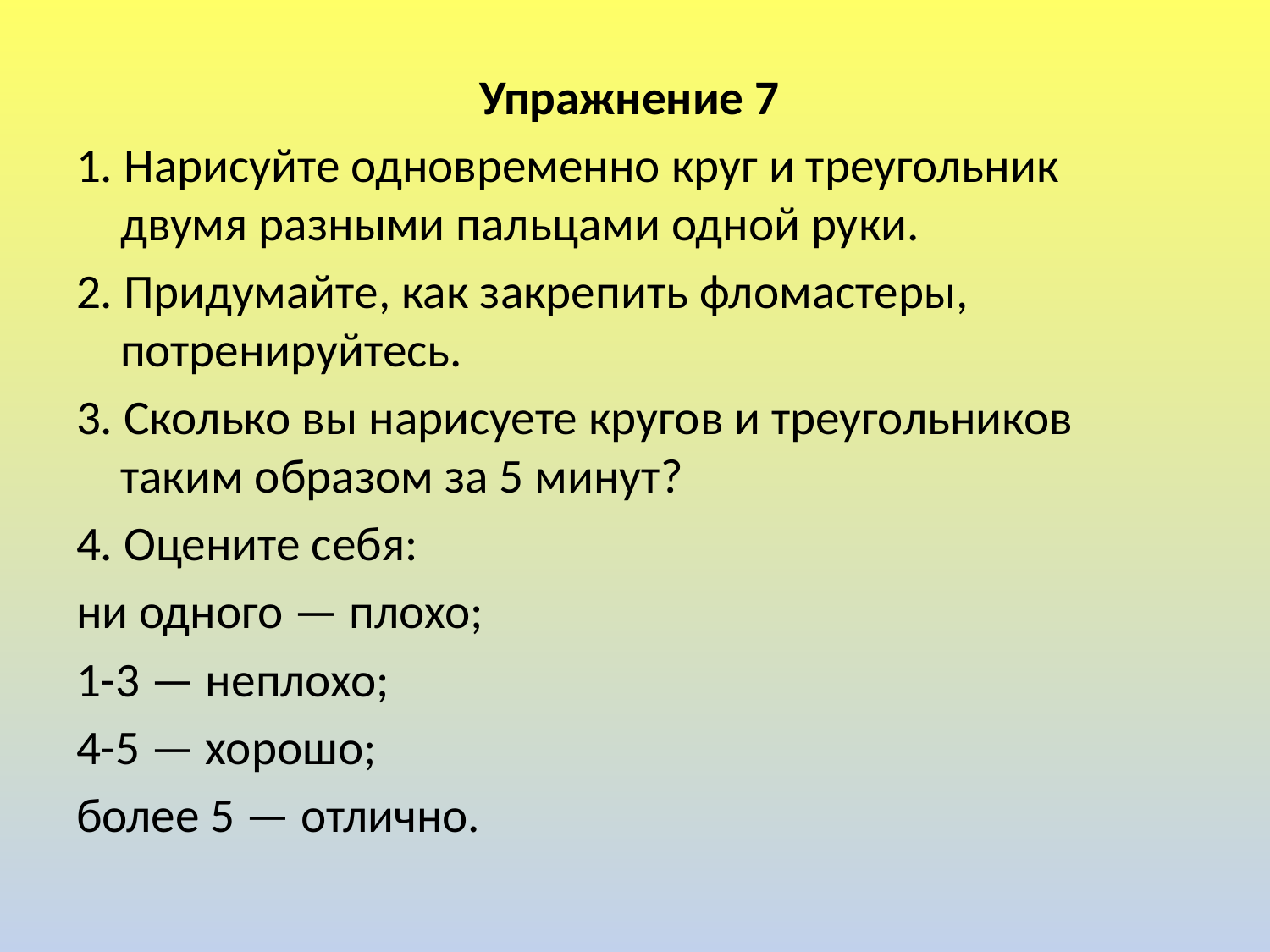

Упражнение 7
1. Нарисуйте одновременно круг и треугольник двумя разными пальцами одной руки.
2. Придумайте, как закрепить фломастеры, потренируйтесь.
3. Сколько вы нарисуете кругов и треугольников таким образом за 5 минут?
4. Оцените себя:
ни одного — плохо;
1-3 — неплохо;
4-5 — хорошо;
более 5 — отлично.